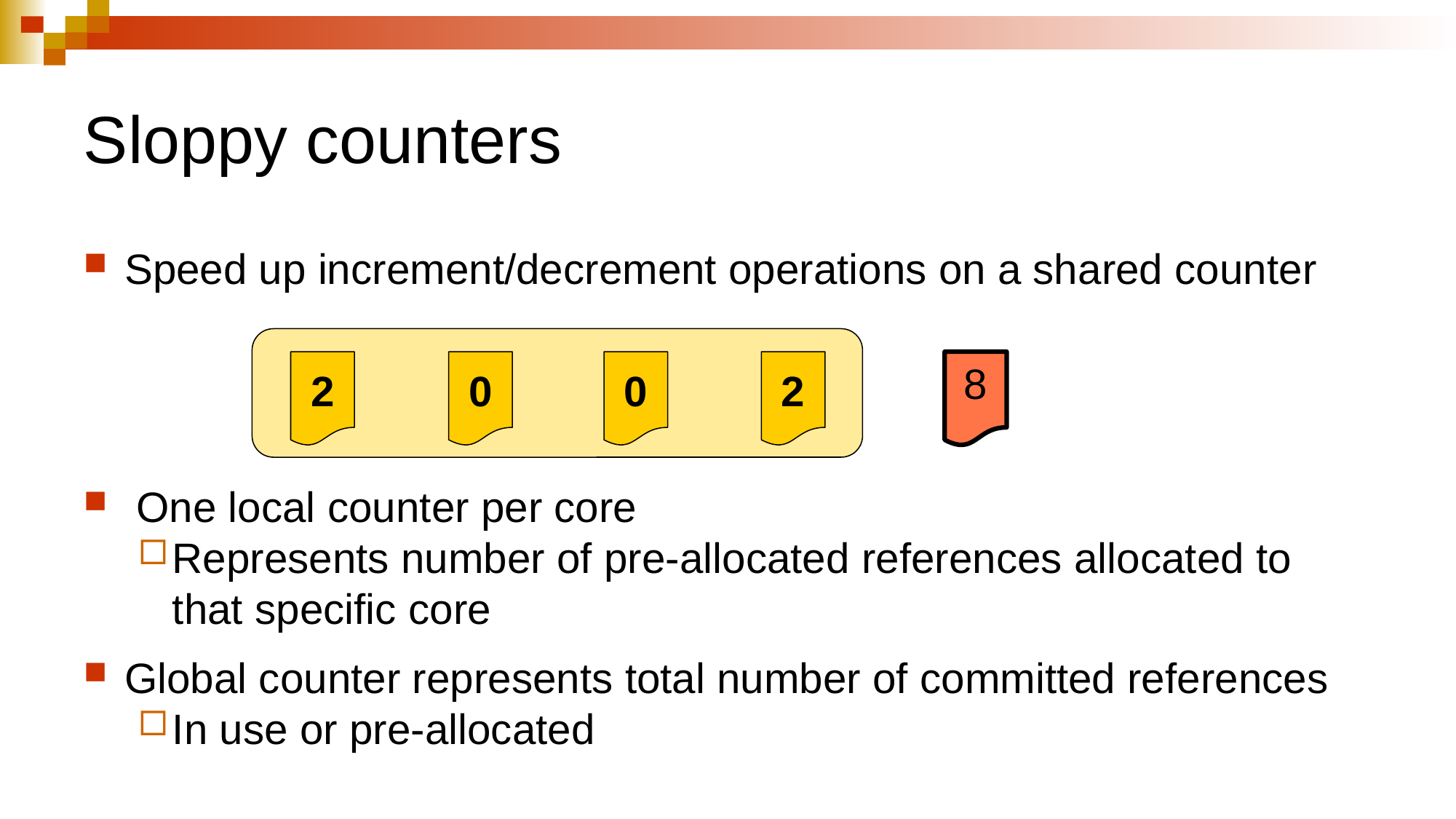

# Sloppy counters
Speed up increment/decrement operations on a shared counter

 One local counter per core
Represents number of pre-allocated references allocated to that specific core
Global counter represents total number of committed references
In use or pre-allocated

2
0
2
0
8